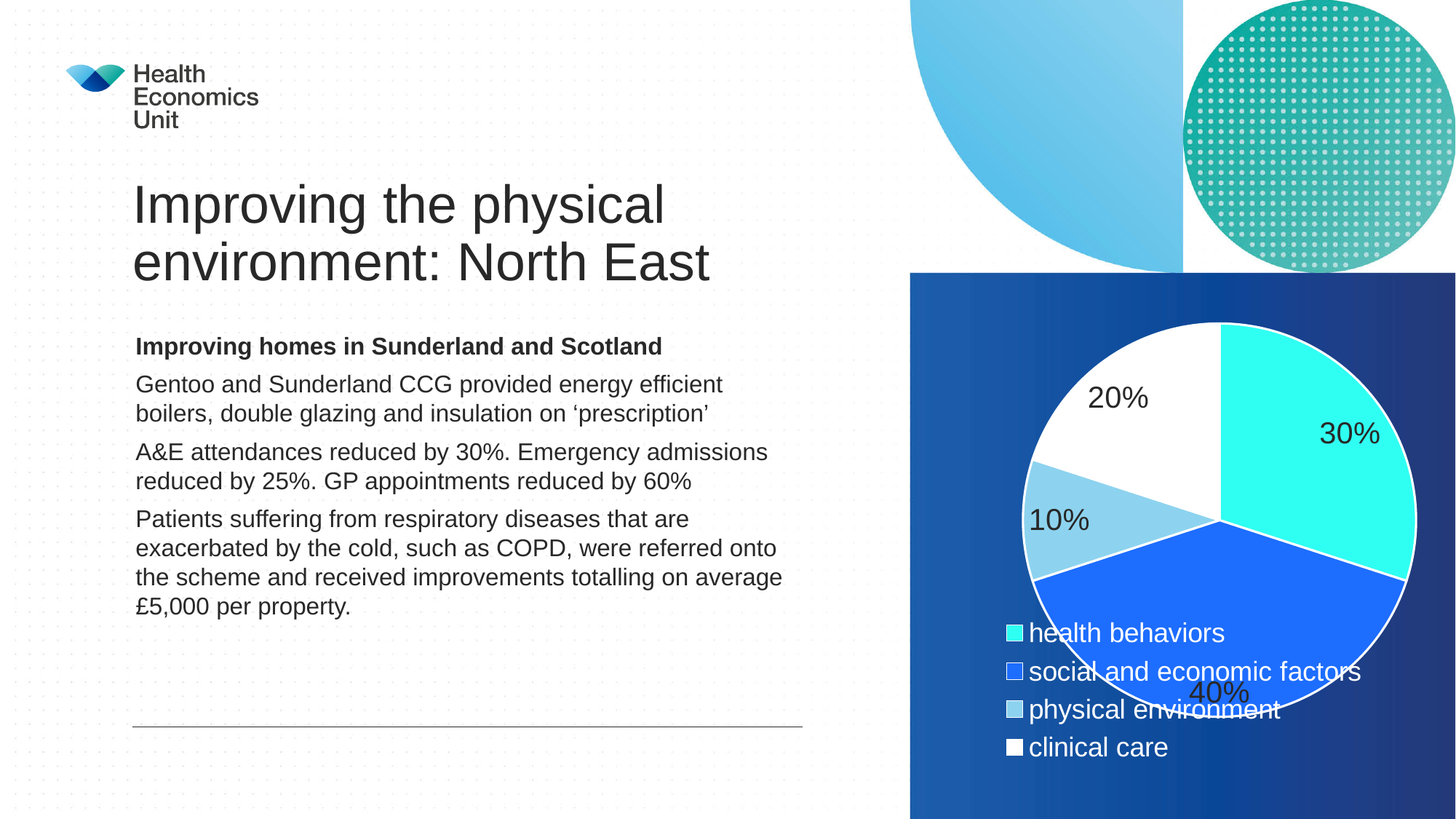

# Improving the physical environment: North East

### Chart

| Category |  |
|---|---|
| health behaviors | 0.3 |
| social and economic factors | 0.4 |
| physical environment | 0.1 |
| clinical care | 0.2 |
Improving homes in Sunderland and Scotland
Gentoo and Sunderland CCG provided energy efficient boilers, double glazing and insulation on ‘prescription’
A&E attendances reduced by 30%. Emergency admissions reduced by 25%. GP appointments reduced by 60%
Patients suffering from respiratory diseases that are exacerbated by the cold, such as COPD, were referred onto the scheme and received improvements totalling on average £5,000 per property.